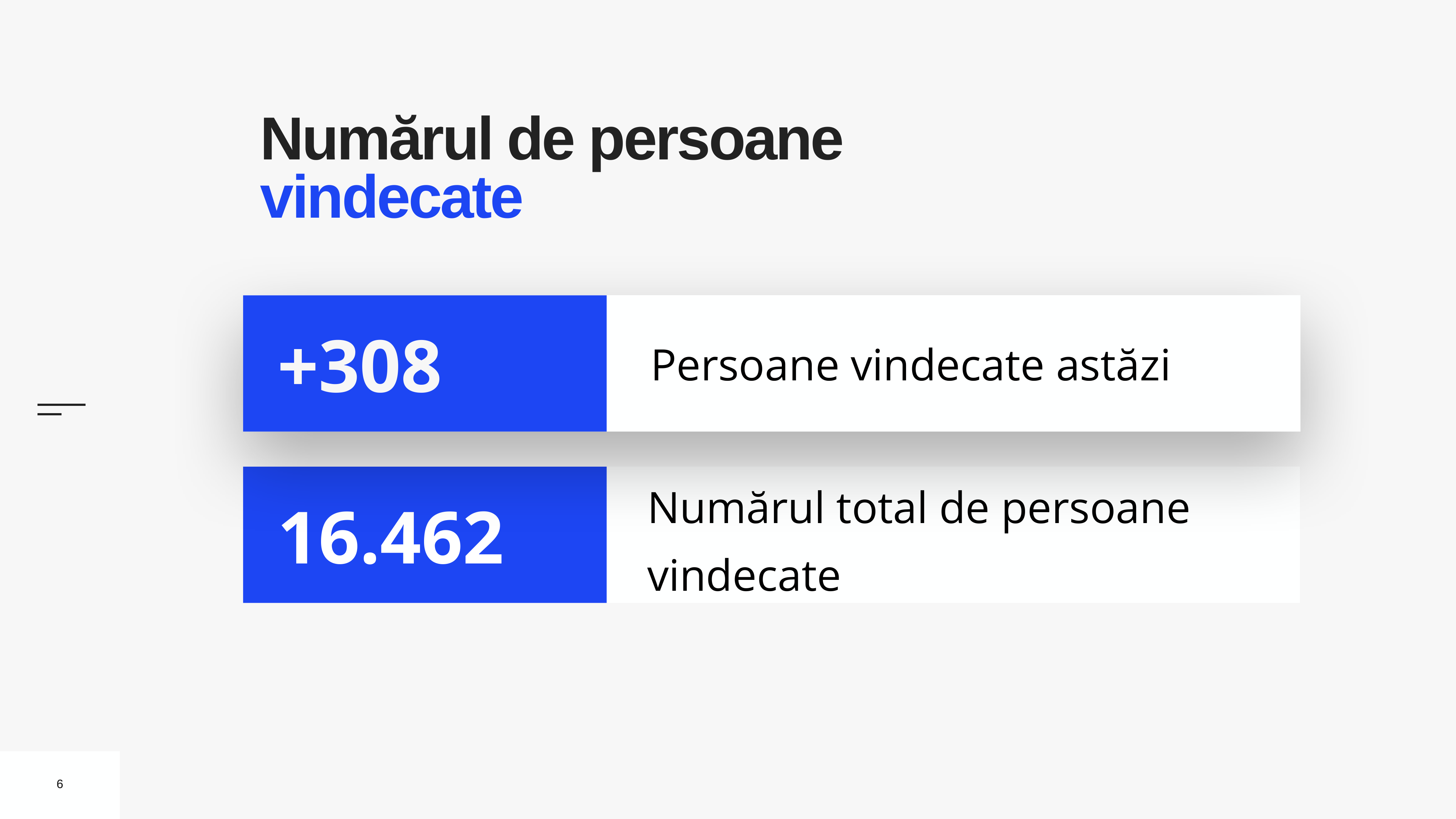

# Numărul de persoane vindecate

Persoane vindecate astăzi

+308

Numărul total de persoane vindecate

16.462
6
6